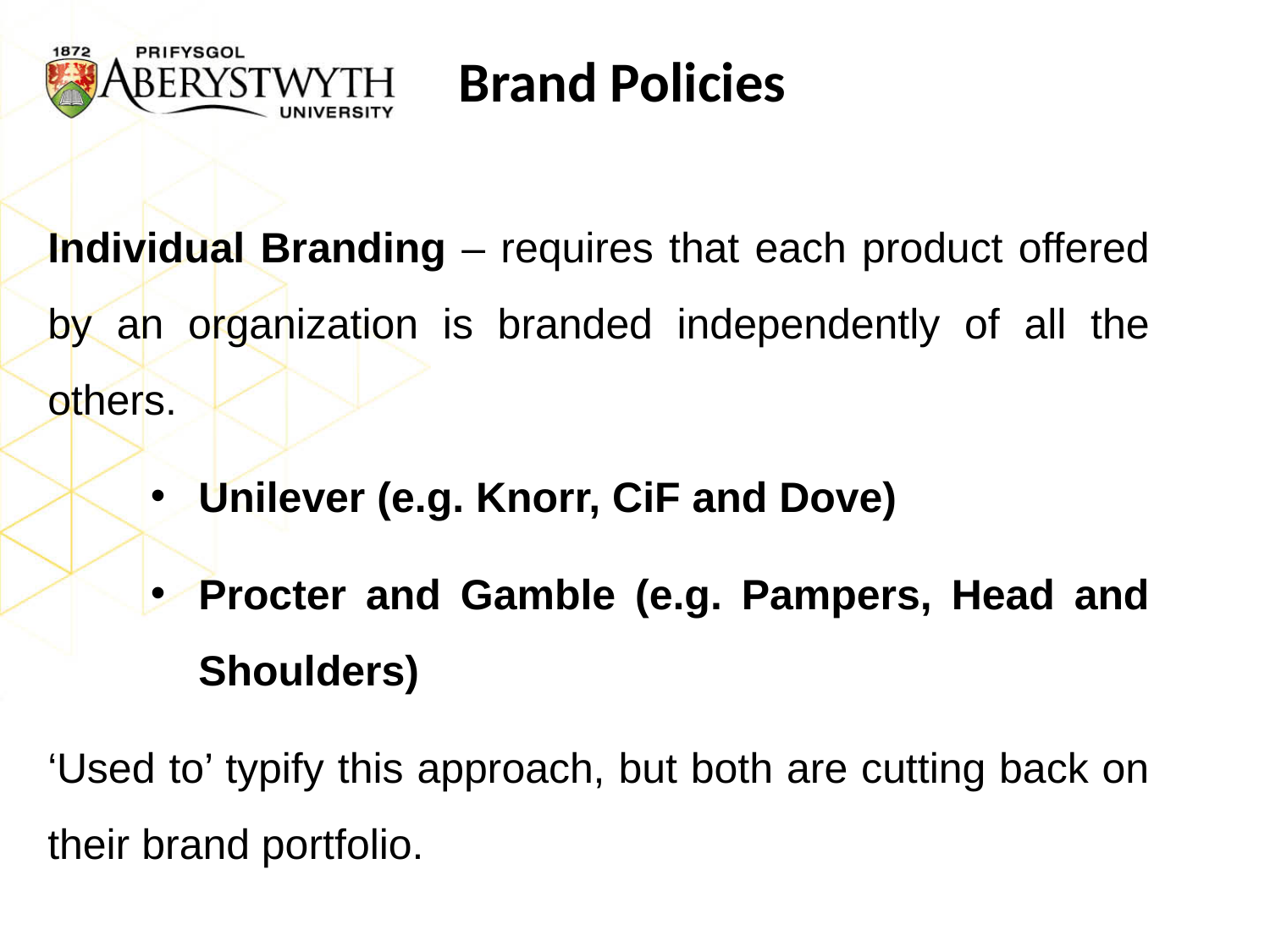

# Brand Policies
Individual Branding – requires that each product offered by an organization is branded independently of all the others.
Unilever (e.g. Knorr, CiF and Dove)
Procter and Gamble (e.g. Pampers, Head and Shoulders)
‘Used to’ typify this approach, but both are cutting back on their brand portfolio.